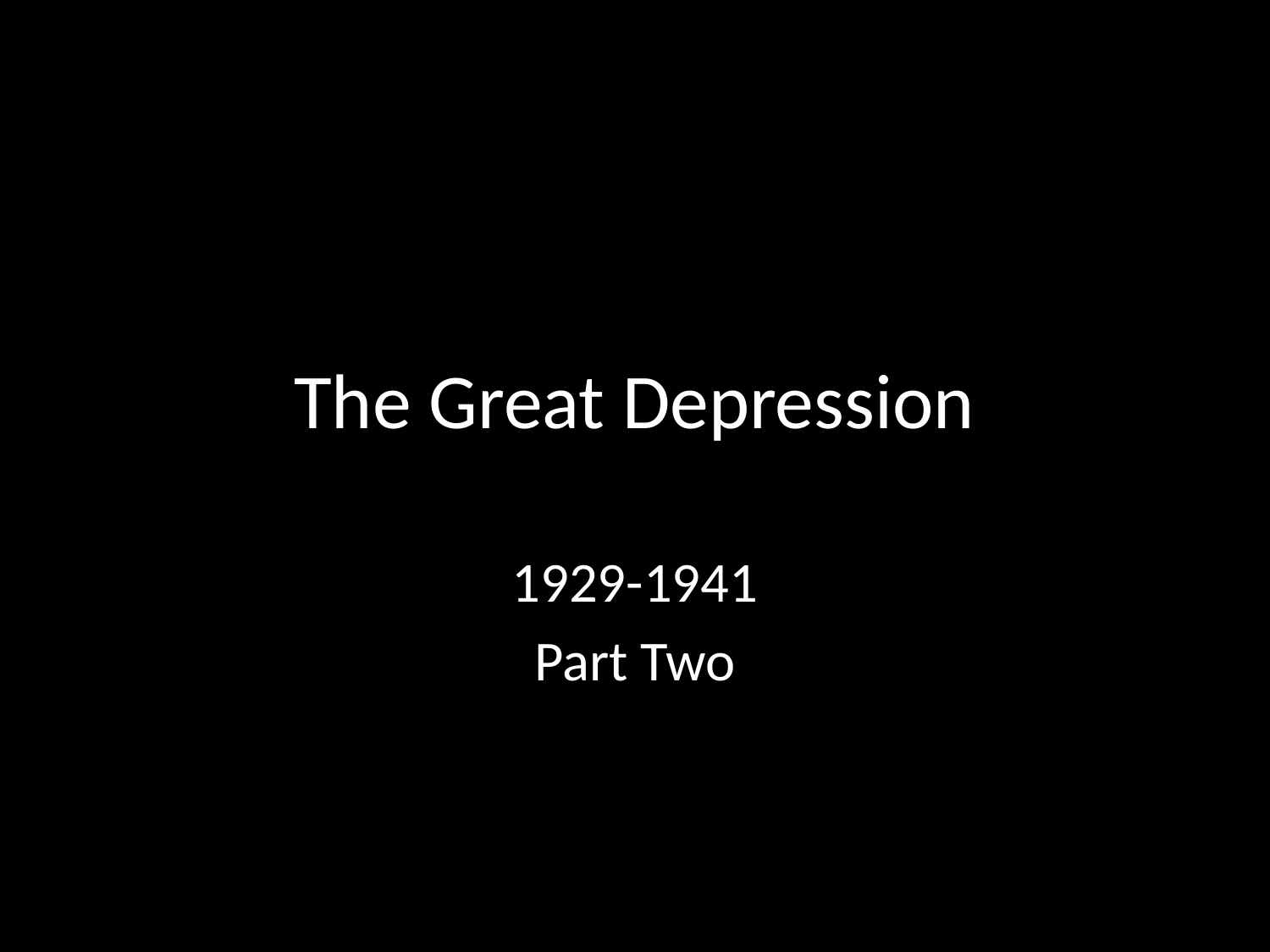

# The Great Depression
1929-1941
Part Two